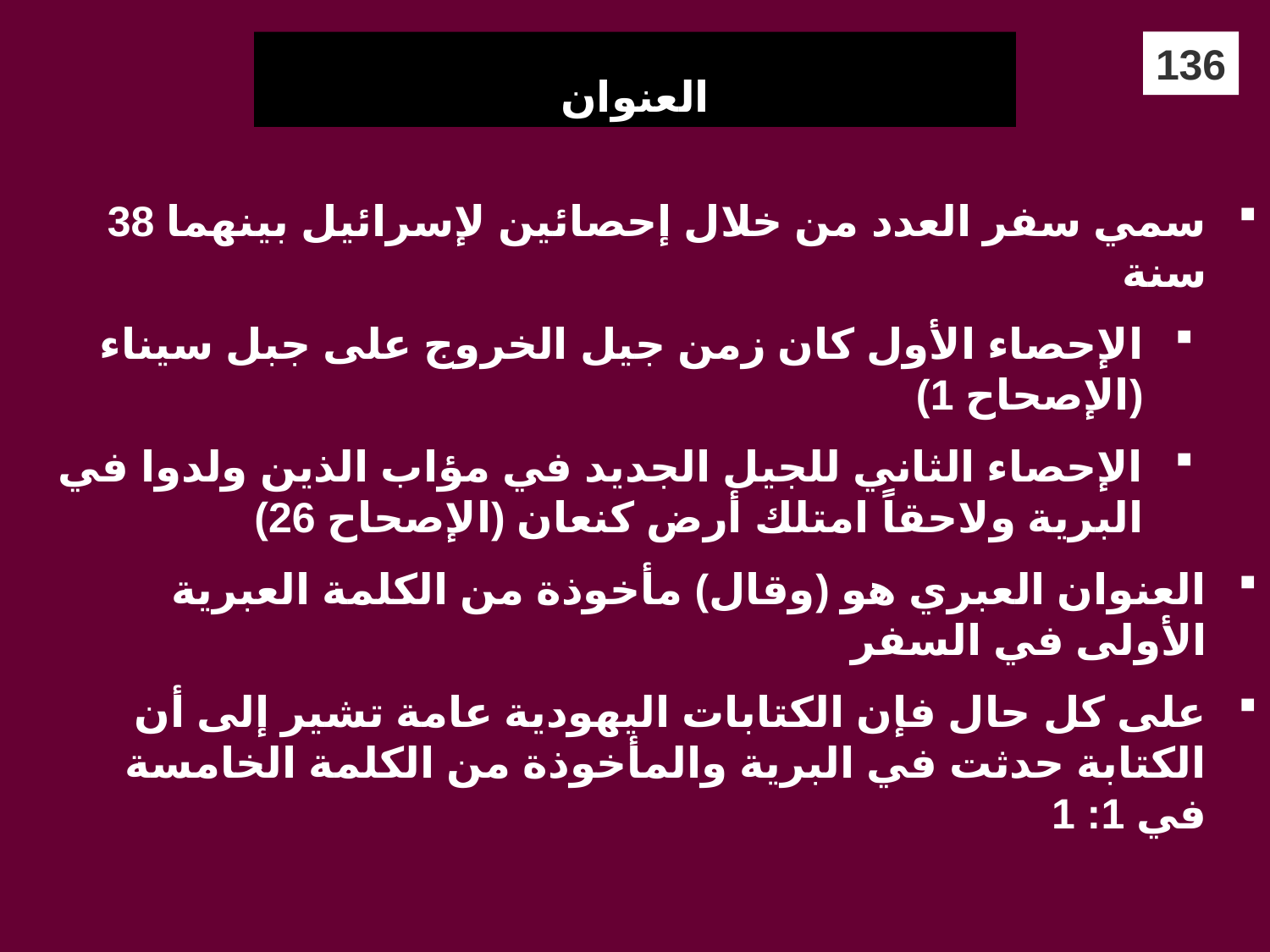

# العنوان
136
سمي سفر العدد من خلال إحصائين لإسرائيل بينهما 38 سنة
الإحصاء الأول كان زمن جيل الخروج على جبل سيناء (الإصحاح 1)
الإحصاء الثاني للجيل الجديد في مؤاب الذين ولدوا في البرية ولاحقاً امتلك أرض كنعان (الإصحاح 26)
العنوان العبري هو (وقال) مأخوذة من الكلمة العبرية الأولى في السفر
على كل حال فإن الكتابات اليهودية عامة تشير إلى أن الكتابة حدثت في البرية والمأخوذة من الكلمة الخامسة في 1: 1